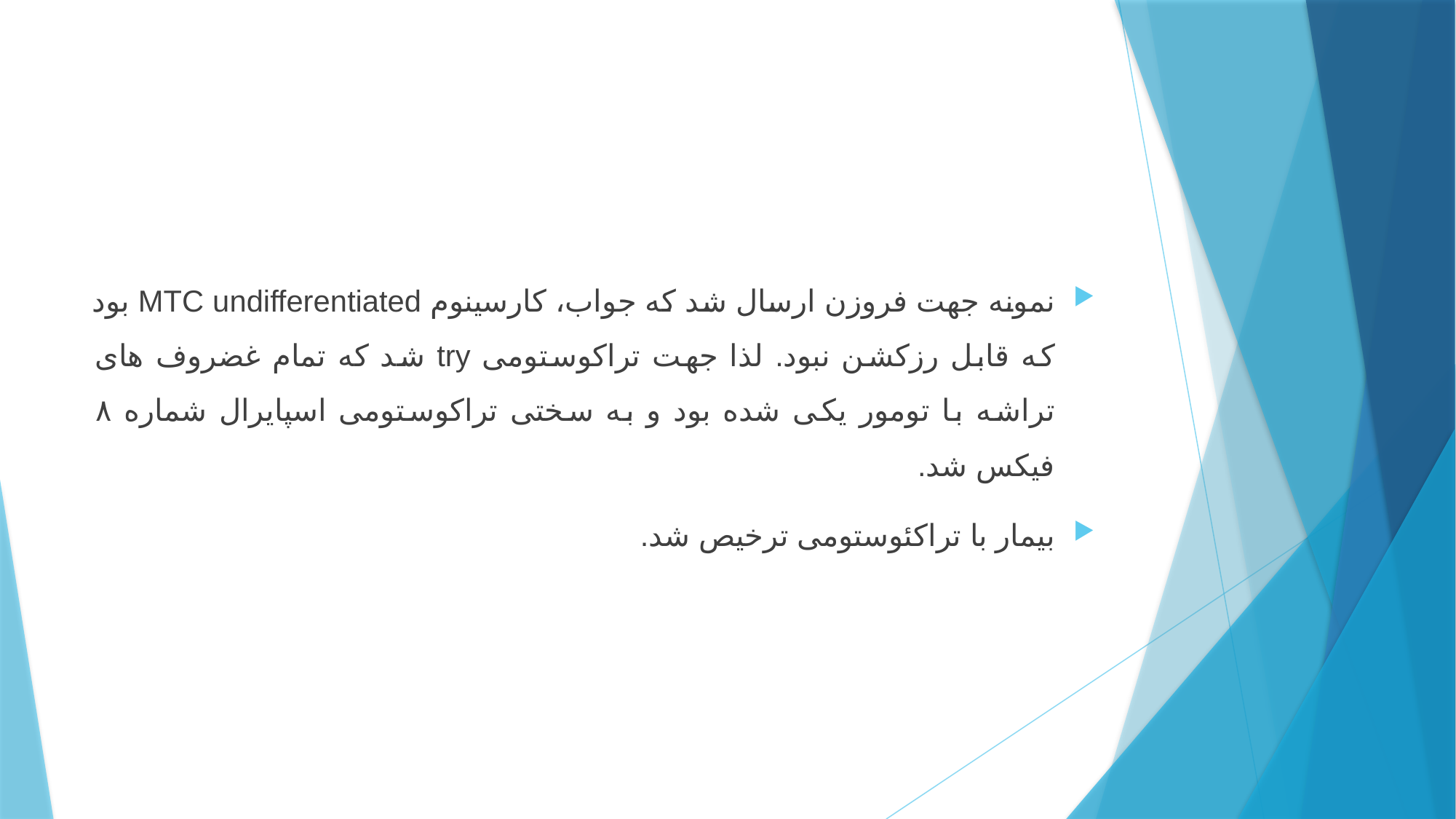

#
نمونه جهت فروزن ارسال شد که جواب، کارسینوم MTC undifferentiated بود که قابل رزکشن نبود. لذا جهت تراکوستومی try شد که تمام غضروف های تراشه با تومور یکی شده بود و به سختی تراکوستومی اسپایرال شماره ۸ فیکس شد.
بیمار با تراکئوستومی ترخیص شد.